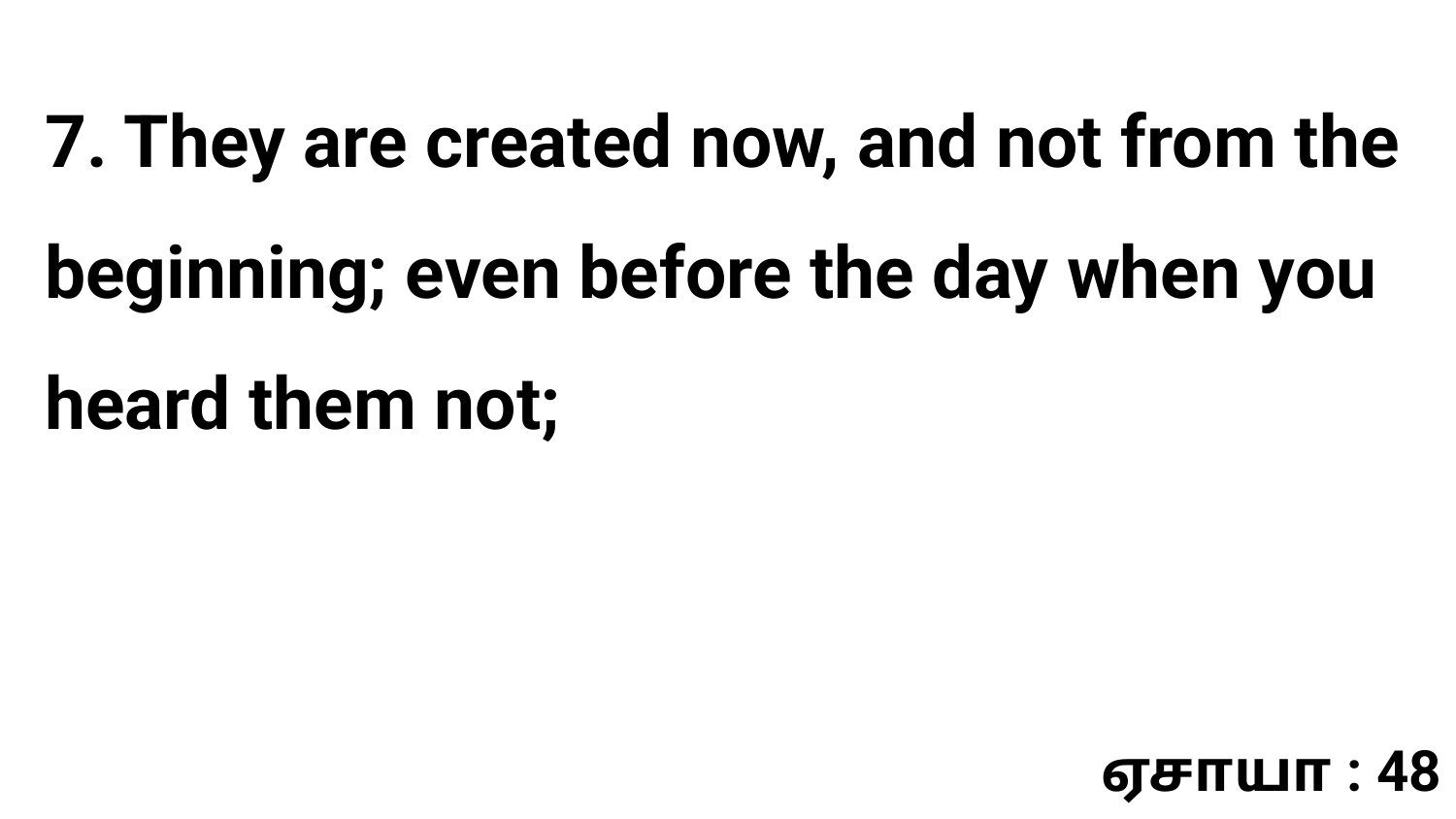

7. They are created now, and not from the beginning; even before the day when you heard them not;
ஏசாயா : 48